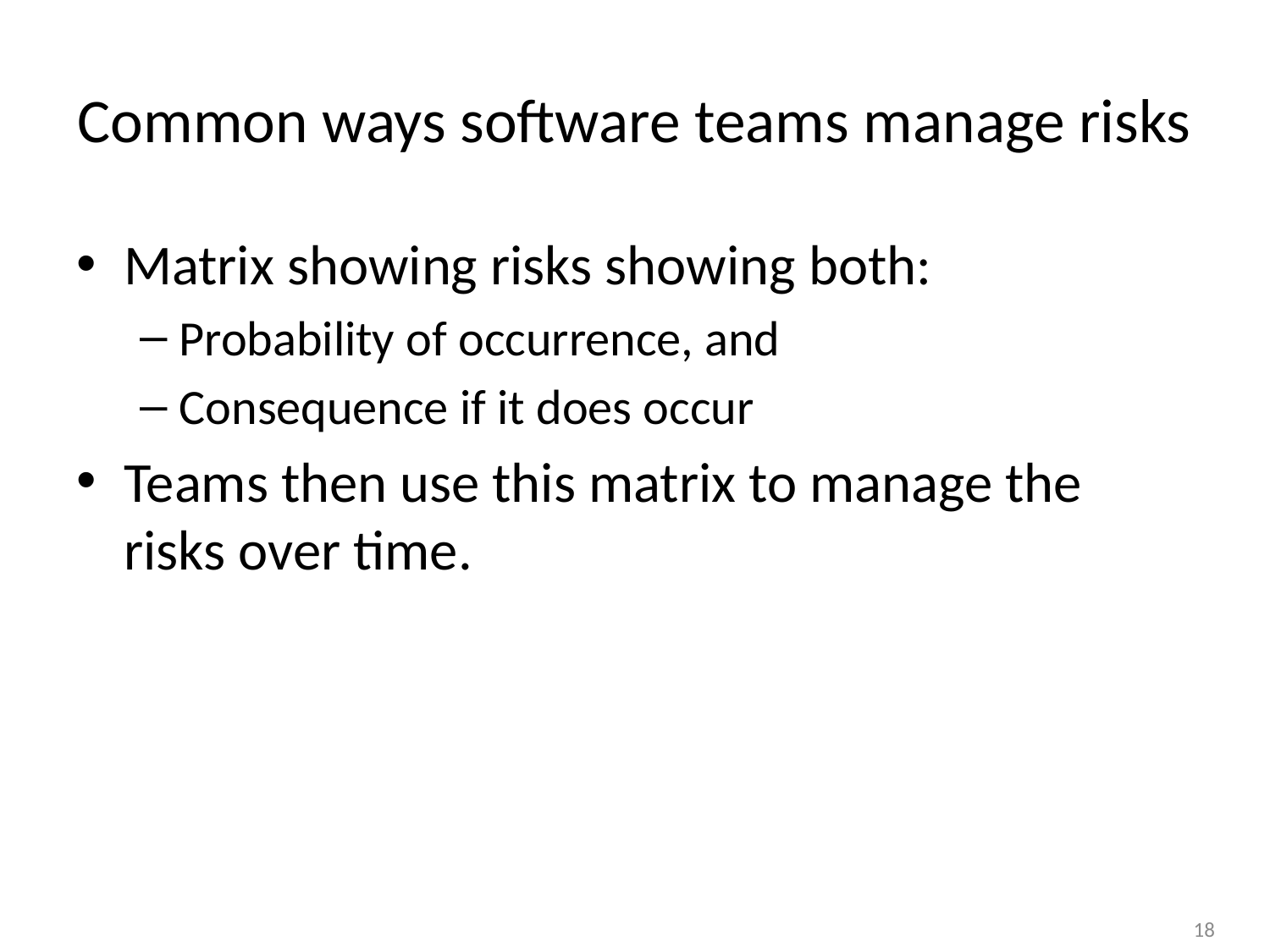

# Common ways software teams manage risks
Matrix showing risks showing both:
Probability of occurrence, and
Consequence if it does occur
Teams then use this matrix to manage the risks over time.